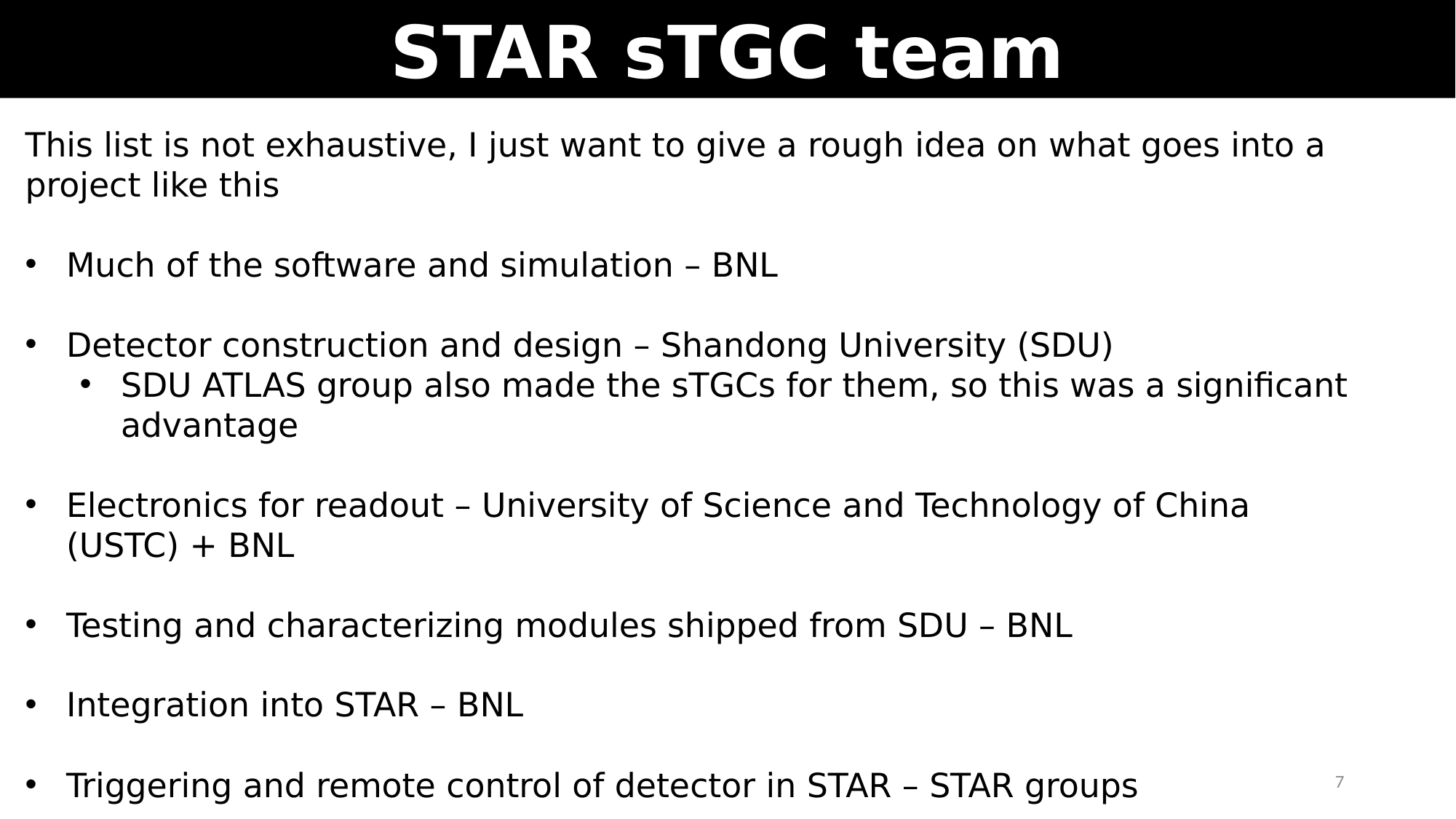

STAR sTGC team
This list is not exhaustive, I just want to give a rough idea on what goes into a project like this

Much of the software and simulation – BNL

Detector construction and design – Shandong University (SDU)
SDU ATLAS group also made the sTGCs for them, so this was a significant advantage

Electronics for readout – University of Science and Technology of China (USTC) + BNL

Testing and characterizing modules shipped from SDU – BNL

Integration into STAR – BNL

Triggering and remote control of detector in STAR – STAR groups
7